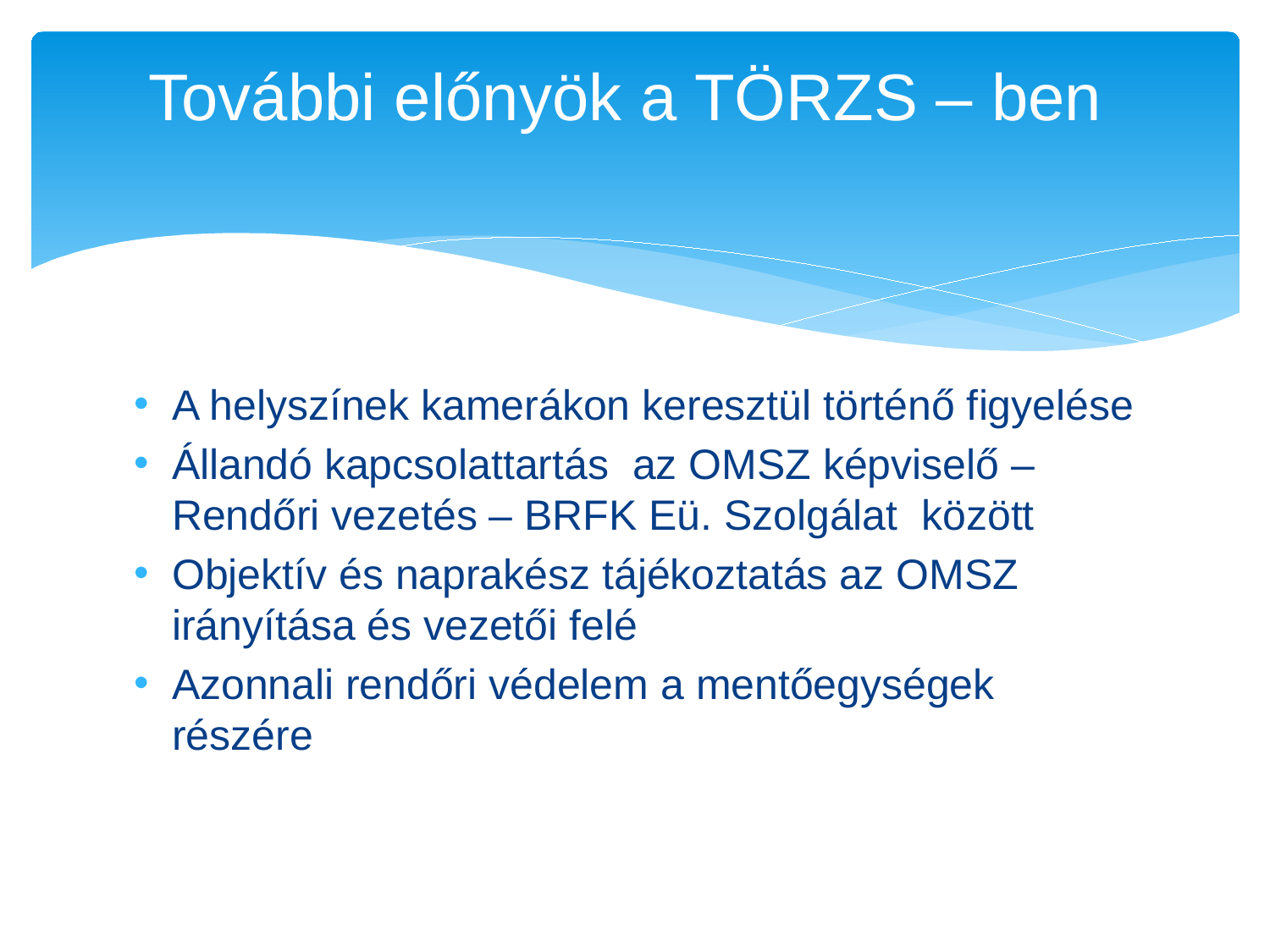

# További előnyök a TÖRZS – ben
A helyszínek kamerákon keresztül történő figyelése
Állandó kapcsolattartás  az OMSZ képviselő – Rendőri vezetés – BRFK Eü. Szolgálat  között
Objektív és naprakész tájékoztatás az OMSZ irányítása és vezetői felé
Azonnali rendőri védelem a mentőegységek részére